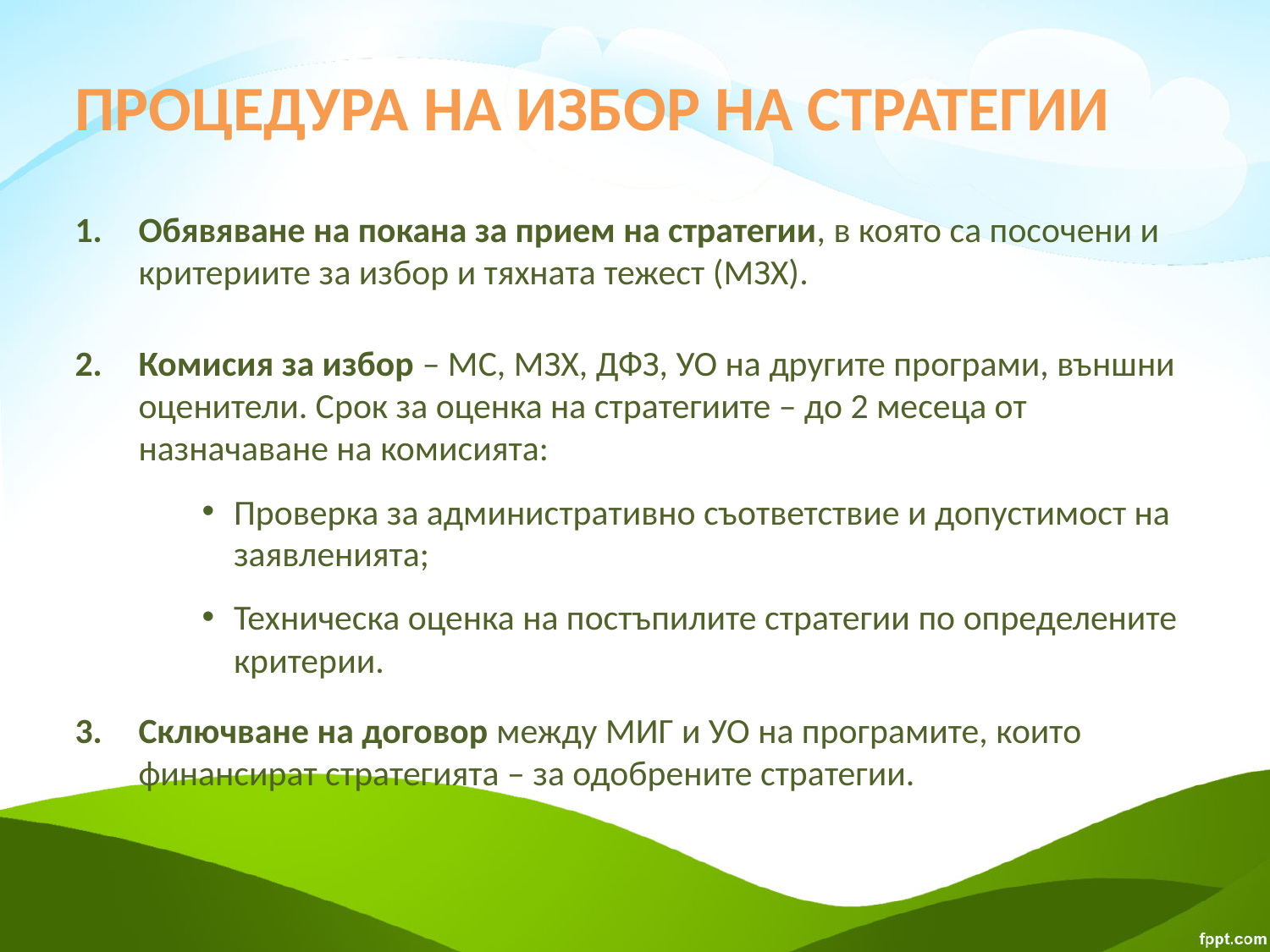

# ПРОЦЕДУРА НА ИЗБОР НА СТРАТЕГИИ
Обявяване на покана за прием на стратегии, в която са посочени и критериите за избор и тяхната тежест (МЗХ).

Комисия за избор – МС, МЗХ, ДФЗ, УО на другите програми, външни оценители. Срок за оценка на стратегиите – до 2 месеца от назначаване на комисията:
Проверка за административно съответствие и допустимост на заявленията;
Техническа оценка на постъпилите стратегии по определените критерии.
Сключване на договор между МИГ и УО на програмите, които финансират стратегията – за одобрените стратегии.